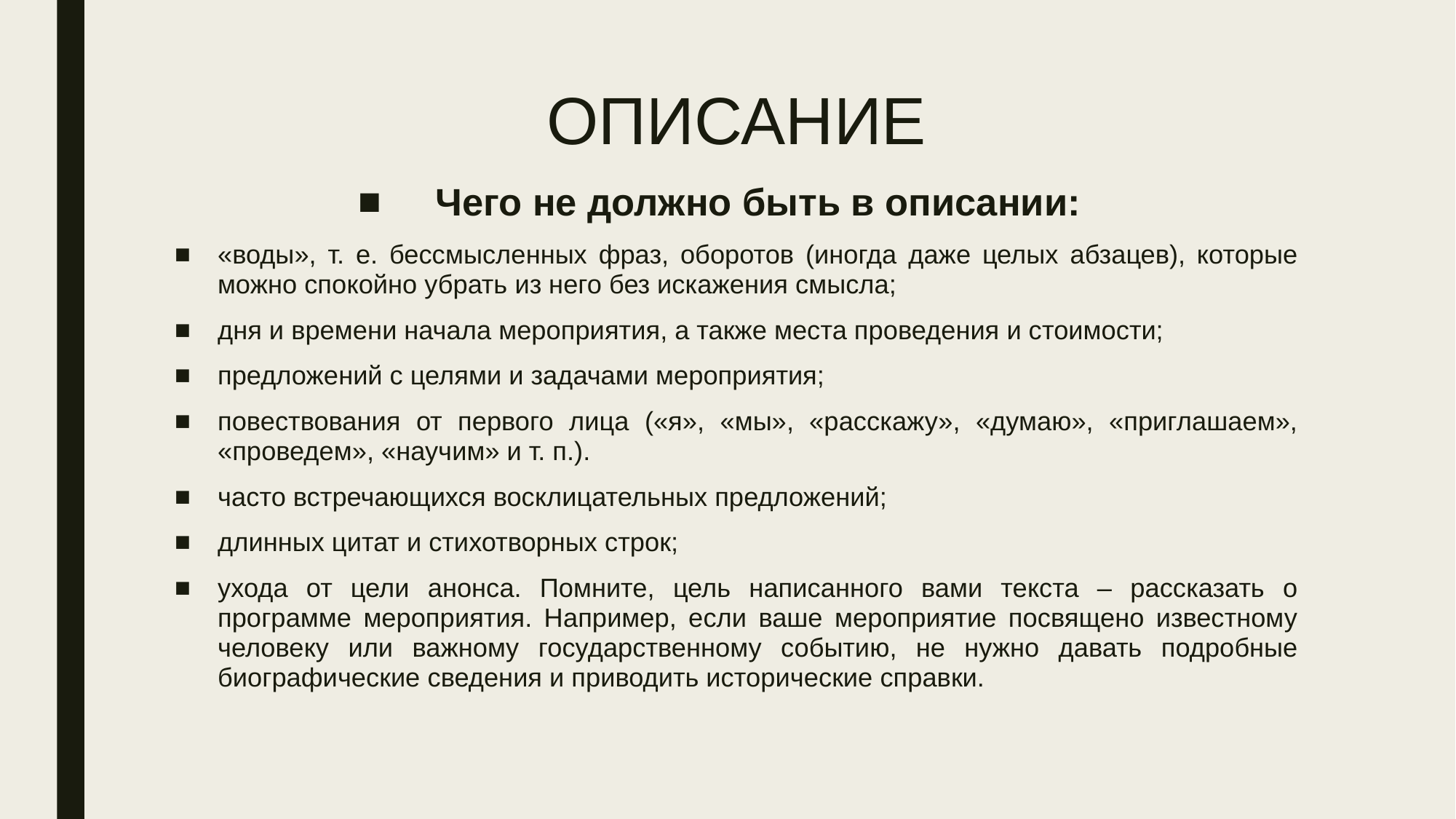

# ОПИСАНИЕ
Чего не должно быть в описании:
«воды», т. е. бессмысленных фраз, оборотов (иногда даже целых абзацев), которые можно спокойно убрать из него без искажения смысла;
дня и времени начала мероприятия, а также места проведения и стоимости;
предложений с целями и задачами мероприятия;
повествования от первого лица («я», «мы», «расскажу», «думаю», «приглашаем», «проведем», «научим» и т. п.).
часто встречающихся восклицательных предложений;
длинных цитат и стихотворных строк;
ухода от цели анонса. Помните, цель написанного вами текста – рассказать о программе мероприятия. Например, если ваше мероприятие посвящено известному человеку или важному государственному событию, не нужно давать подробные биографические сведения и приводить исторические справки.